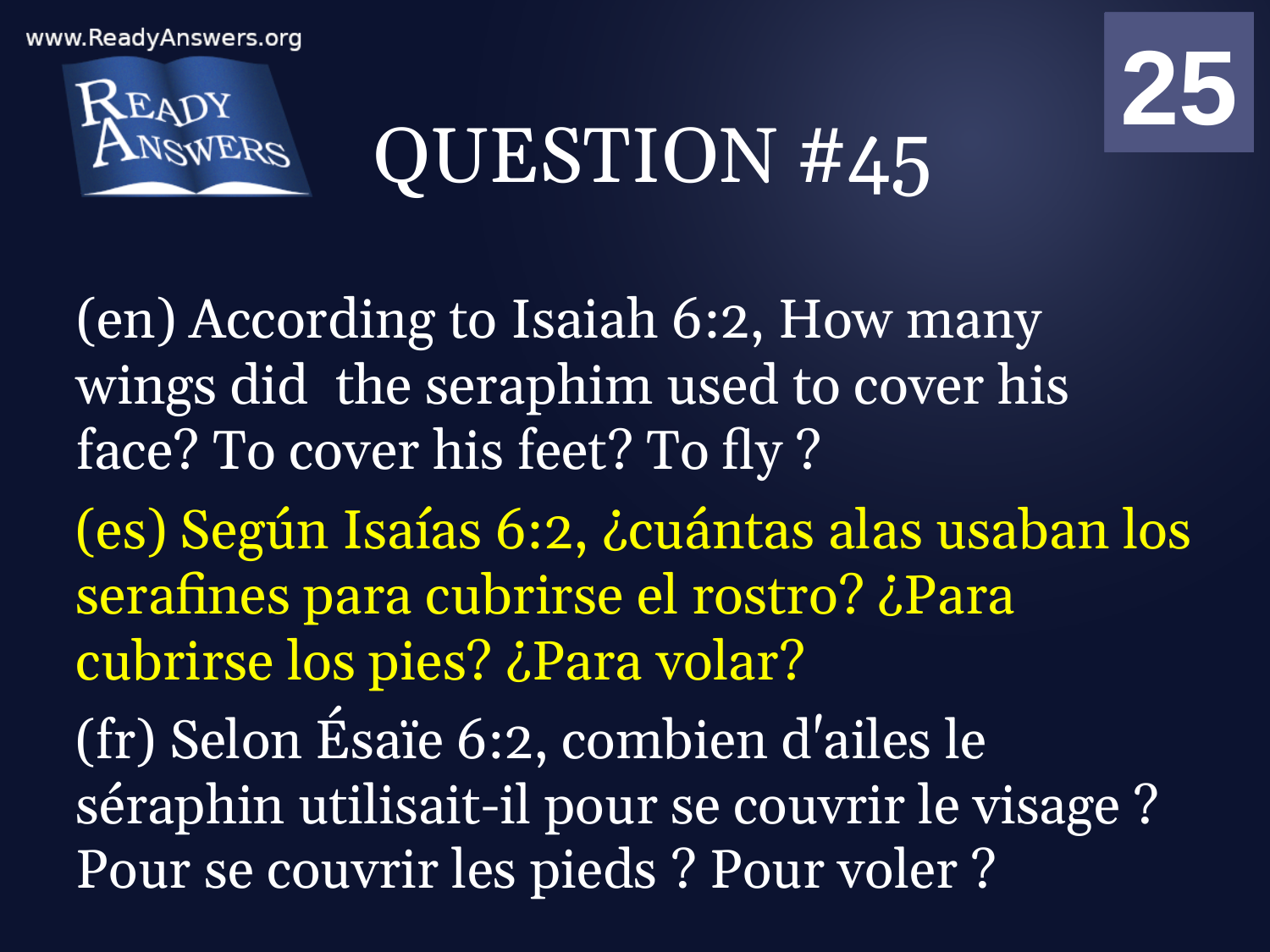

01
02
03
04
05
06
07
08
09
10
11
12
13
14
15
16
17
18
19
20
21
22
23
24
25
00
# QUESTION #45
(en) According to Isaiah 6:2, How many wings did  the seraphim used to cover his face? To cover his feet? To fly ?
(es) Según Isaías 6:2, ¿cuántas alas usaban los serafines para cubrirse el rostro? ¿Para cubrirse los pies? ¿Para volar?
(fr) Selon Ésaïe 6:2, combien d'ailes le séraphin utilisait-il pour se couvrir le visage ? Pour se couvrir les pieds ? Pour voler ?